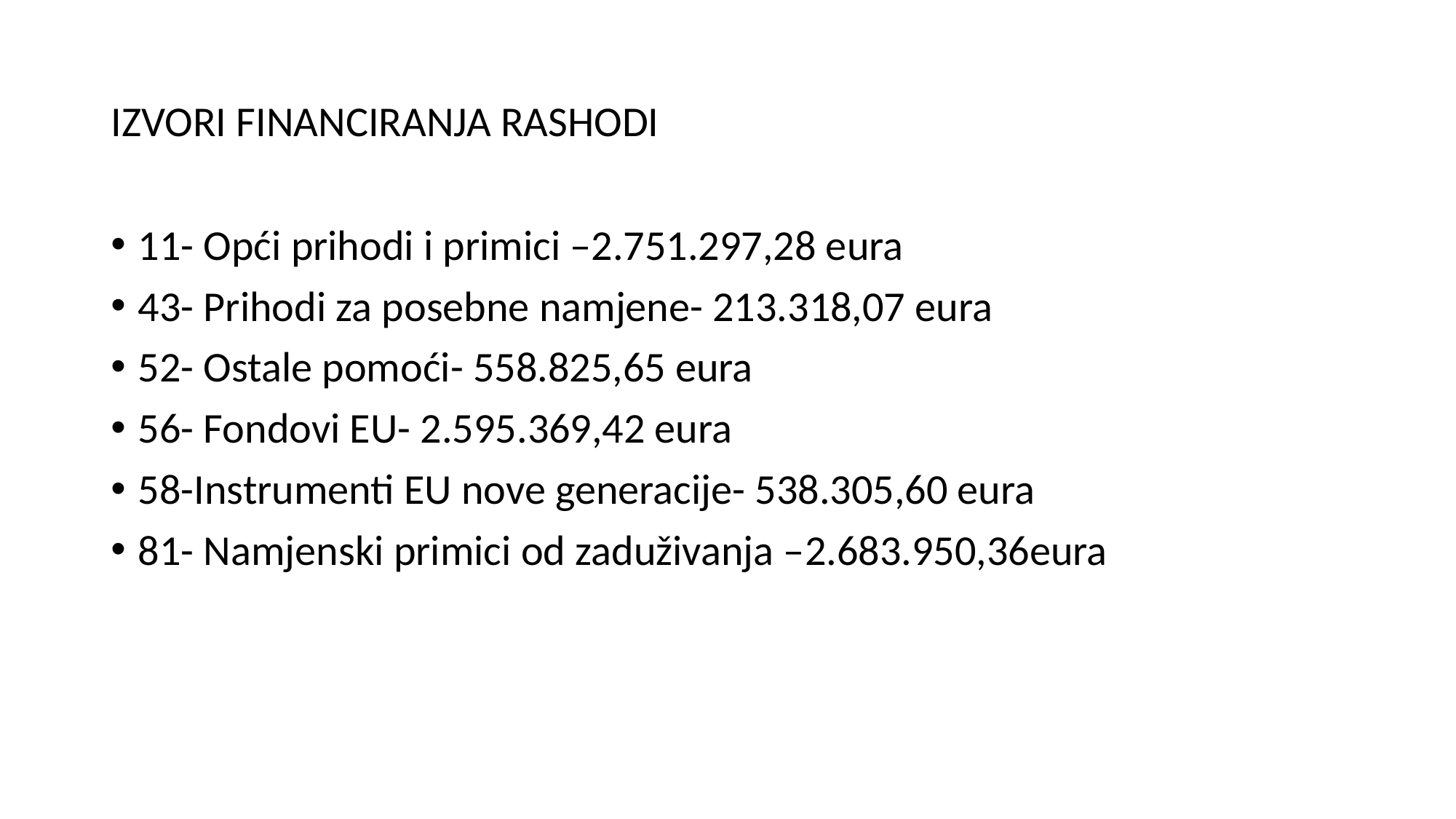

# IZVORI FINANCIRANJA RASHODI
11- Opći prihodi i primici –2.751.297,28 eura
43- Prihodi za posebne namjene- 213.318,07 eura
52- Ostale pomoći- 558.825,65 eura
56- Fondovi EU- 2.595.369,42 eura
58-Instrumenti EU nove generacije- 538.305,60 eura
81- Namjenski primici od zaduživanja –2.683.950,36eura